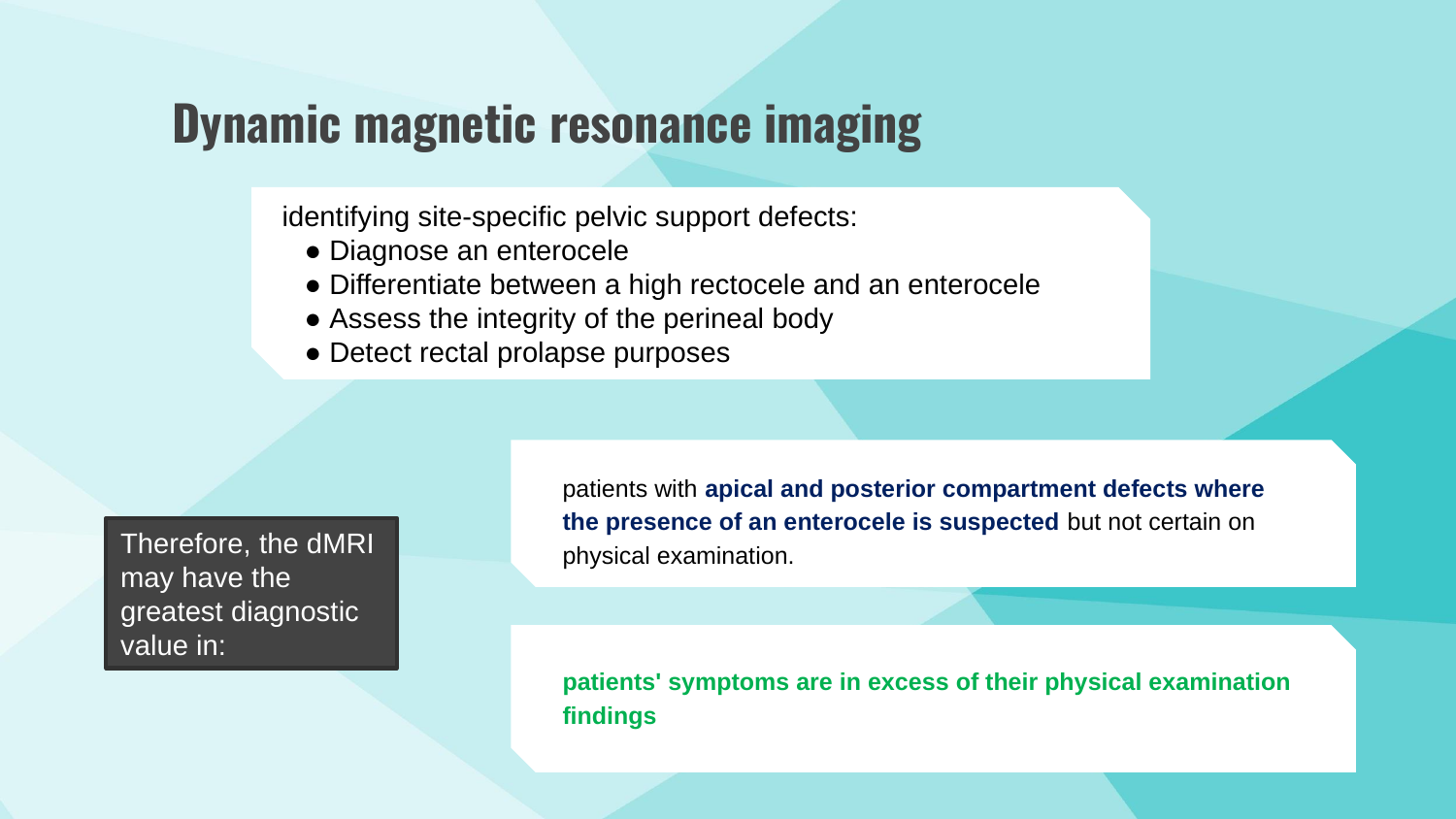

# Dynamic magnetic resonance imaging
identifying site-specific pelvic support defects:
● Diagnose an enterocele
● Differentiate between a high rectocele and an enterocele
● Assess the integrity of the perineal body
● Detect rectal prolapse purposes

patients with apical and posterior compartment defects where the presence of an enterocele is suspected but not certain on physical examination.
Therefore, the dMRI may have the greatest diagnostic value in:

patients' symptoms are in excess of their physical examination findings